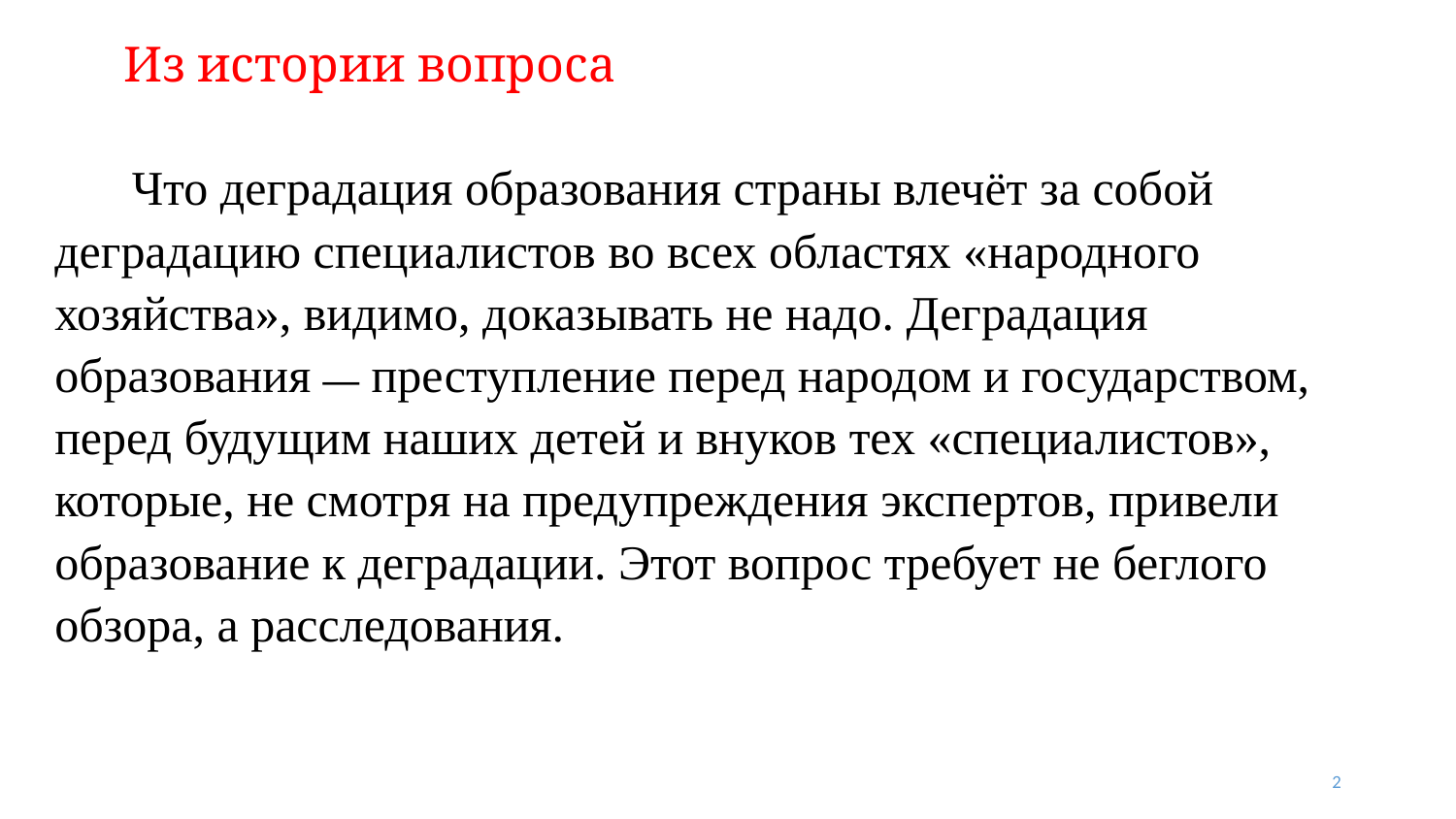

# Из истории вопроса
    Что деградация образования страны влечёт за собой деградацию специалистов во всех областях «народного хозяйства», видимо, доказывать не надо. Деградация образования — преступление перед народом и государством, перед будущим наших детей и внуков тех «специалистов», которые, не смотря на предупреждения экспертов, привели образование к деградации. Этот вопрос требует не беглого обзора, а расследования.
2